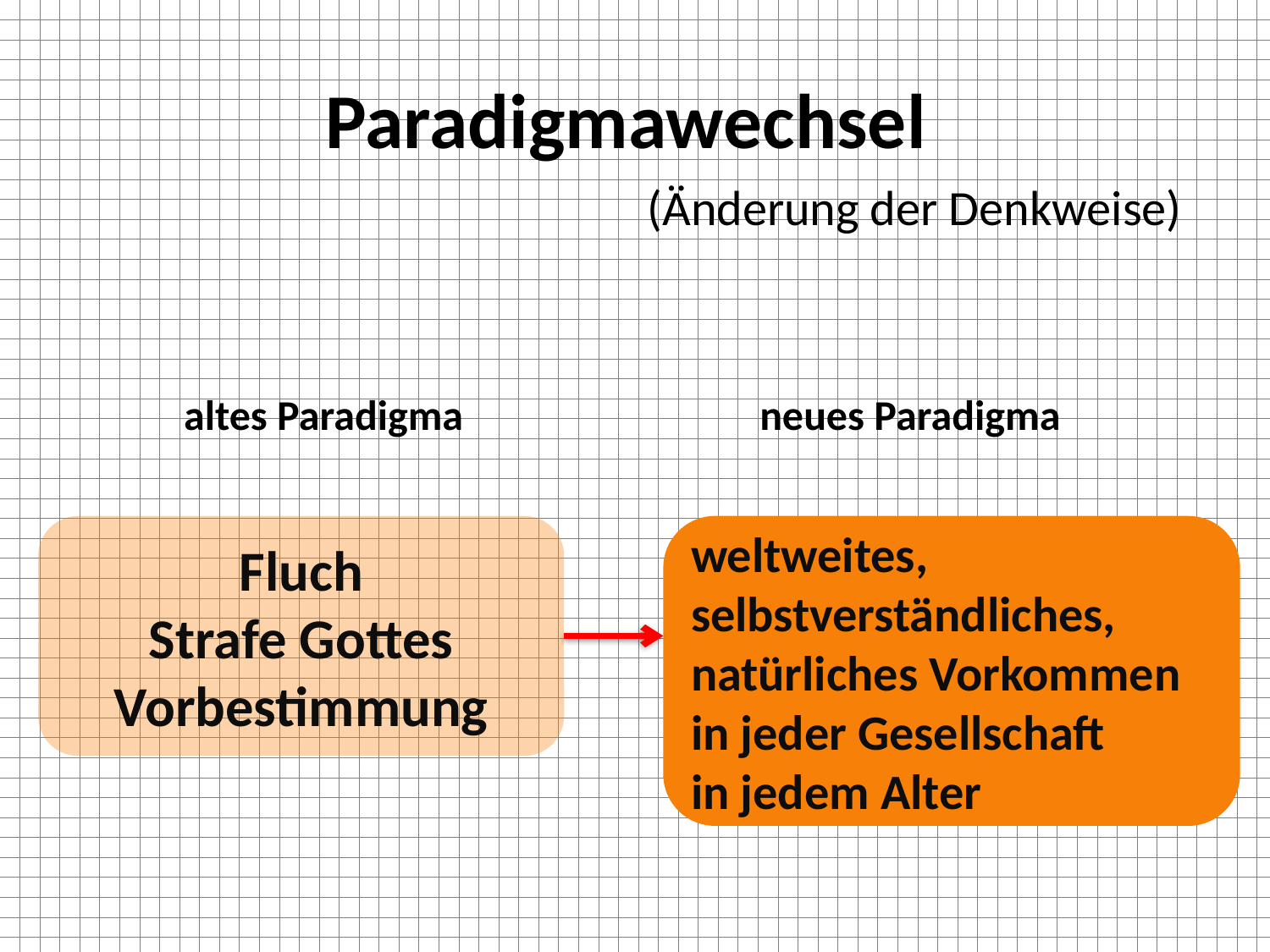

# Paradigmawechsel
(Änderung der Denkweise)
altes Paradigma
neues Paradigma
Fluch
Strafe Gottes
Vorbestimmung
weltweites, selbstverständliches, natürliches Vorkommen in jeder Gesellschaft
in jedem Alter